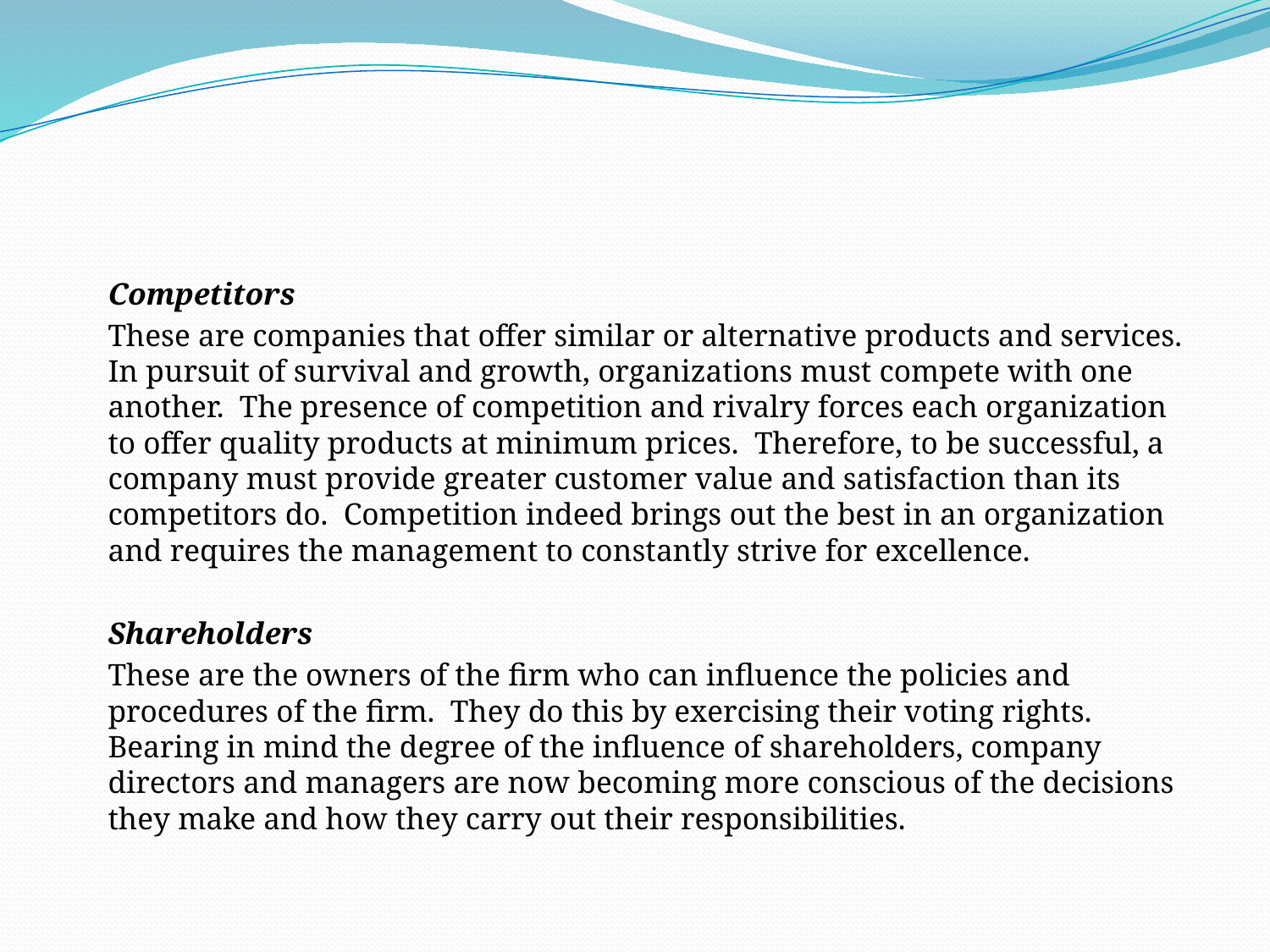

Competitors
	These are companies that offer similar or alternative products and services.  In pursuit of survival and growth, organizations must compete with one another.  The presence of competition and rivalry forces each organization to offer quality products at minimum prices.  Therefore, to be successful, a company must provide greater customer value and satisfaction than its competitors do.  Competition indeed brings out the best in an organization and requires the management to constantly strive for excellence.

	Shareholders
	These are the owners of the firm who can influence the policies and procedures of the firm.  They do this by exercising their voting rights.  Bearing in mind the degree of the influence of shareholders, company directors and managers are now becoming more conscious of the decisions they make and how they carry out their responsibilities.